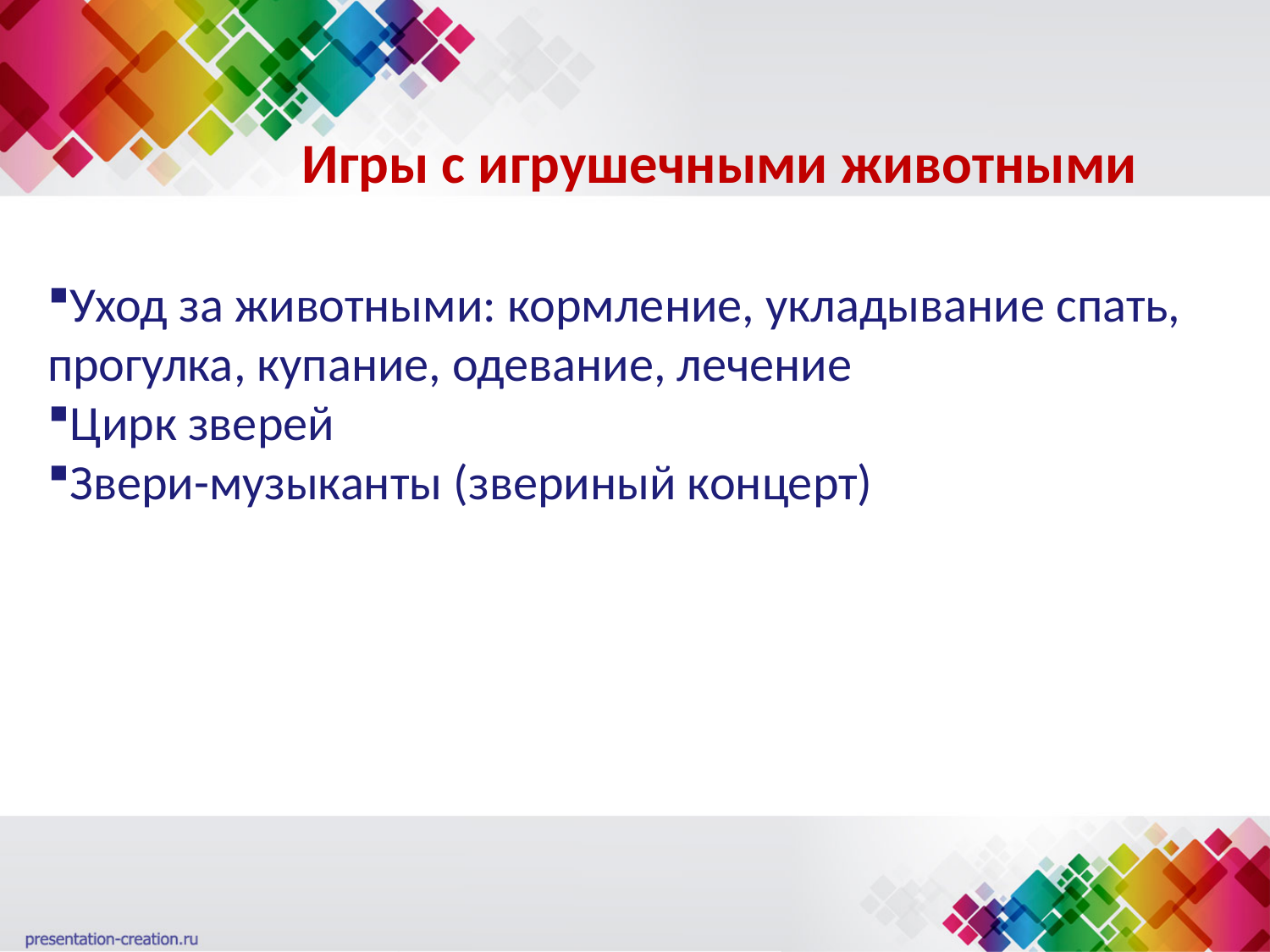

# Игры с игрушечными животными
Уход за животными: кормление, укладывание спать, прогулка, купание, одевание, лечение
Цирк зверей
Звери-музыканты (звериный концерт)